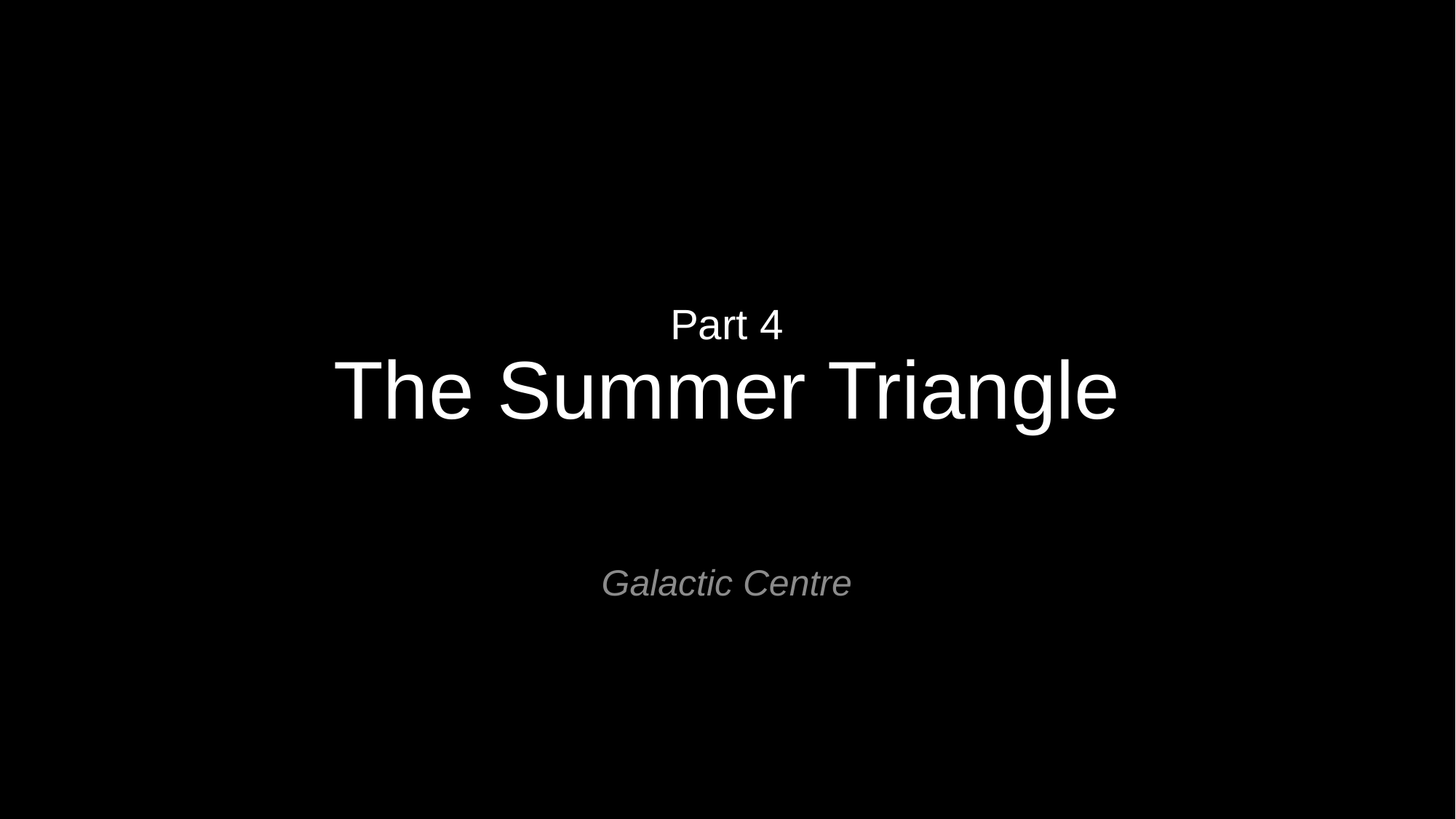

# Part 4 The Summer Triangle
Galactic Centre